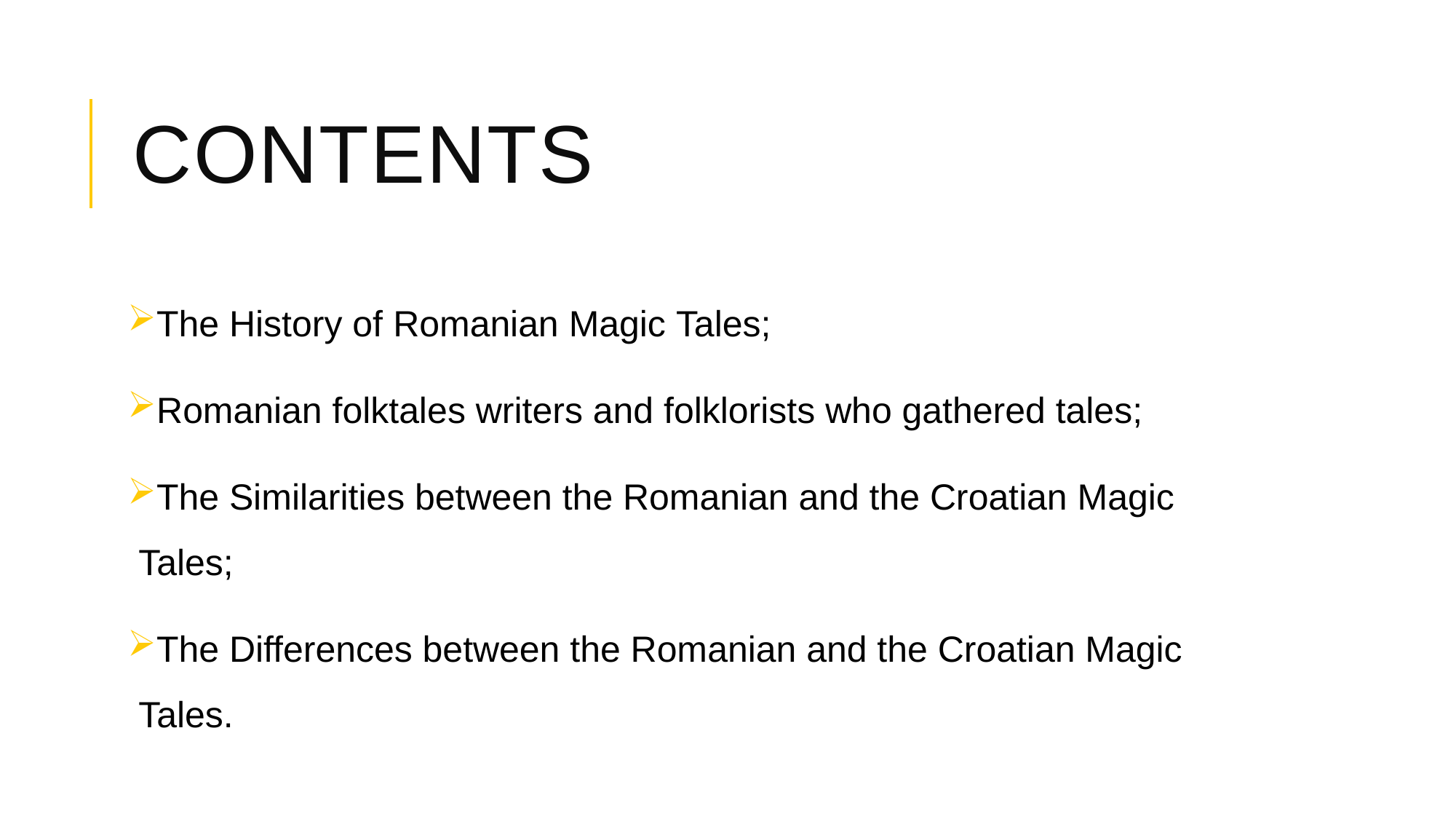

# contents
The History of Romanian Magic Tales;
Romanian folktales writers and folklorists who gathered tales;
The Similarities between the Romanian and the Croatian Magic Tales;
The Differences between the Romanian and the Croatian Magic Tales.